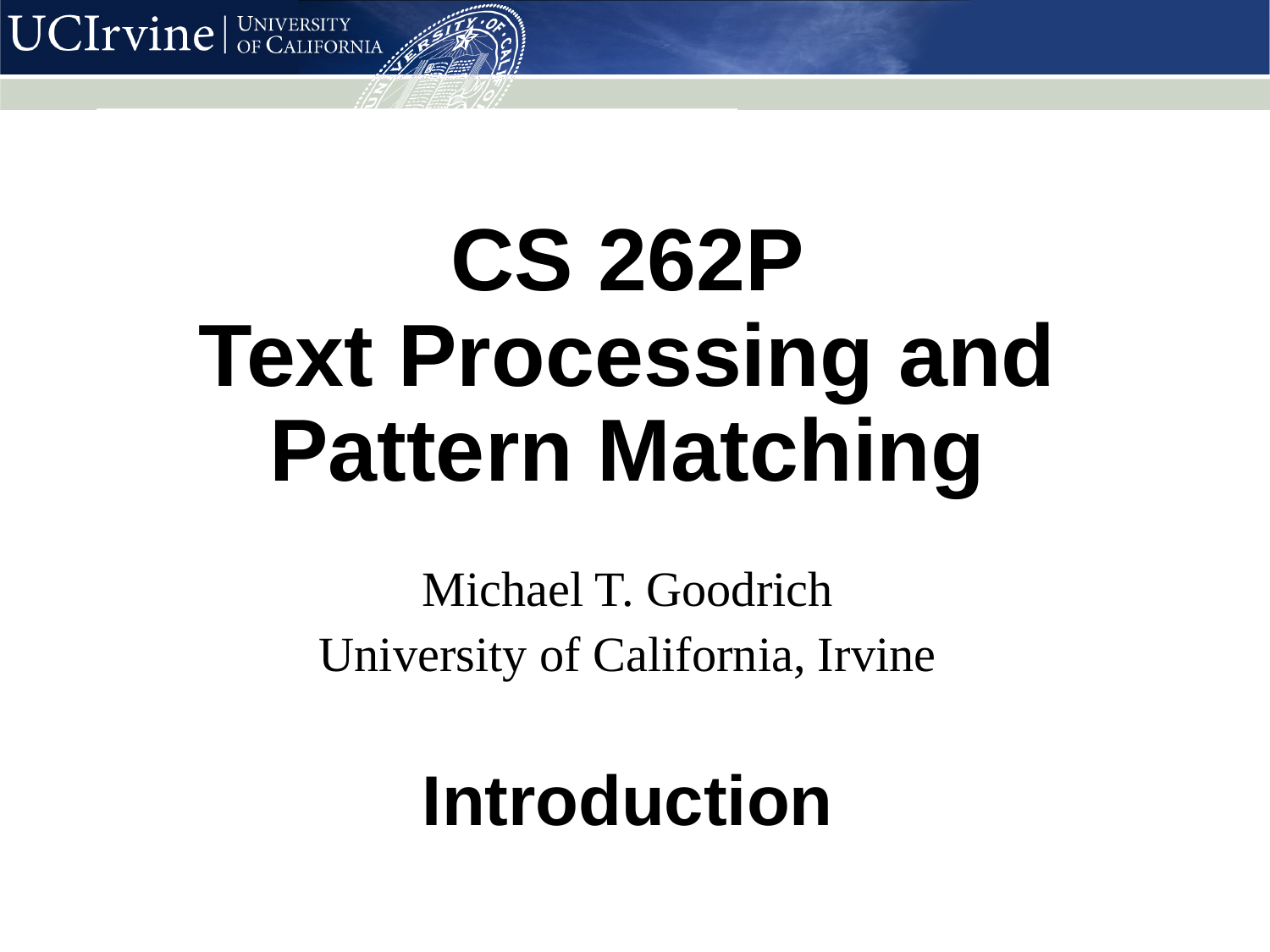

# CS 262P Text Processing and Pattern Matching
Michael T. Goodrich
University of California, Irvine

Introduction